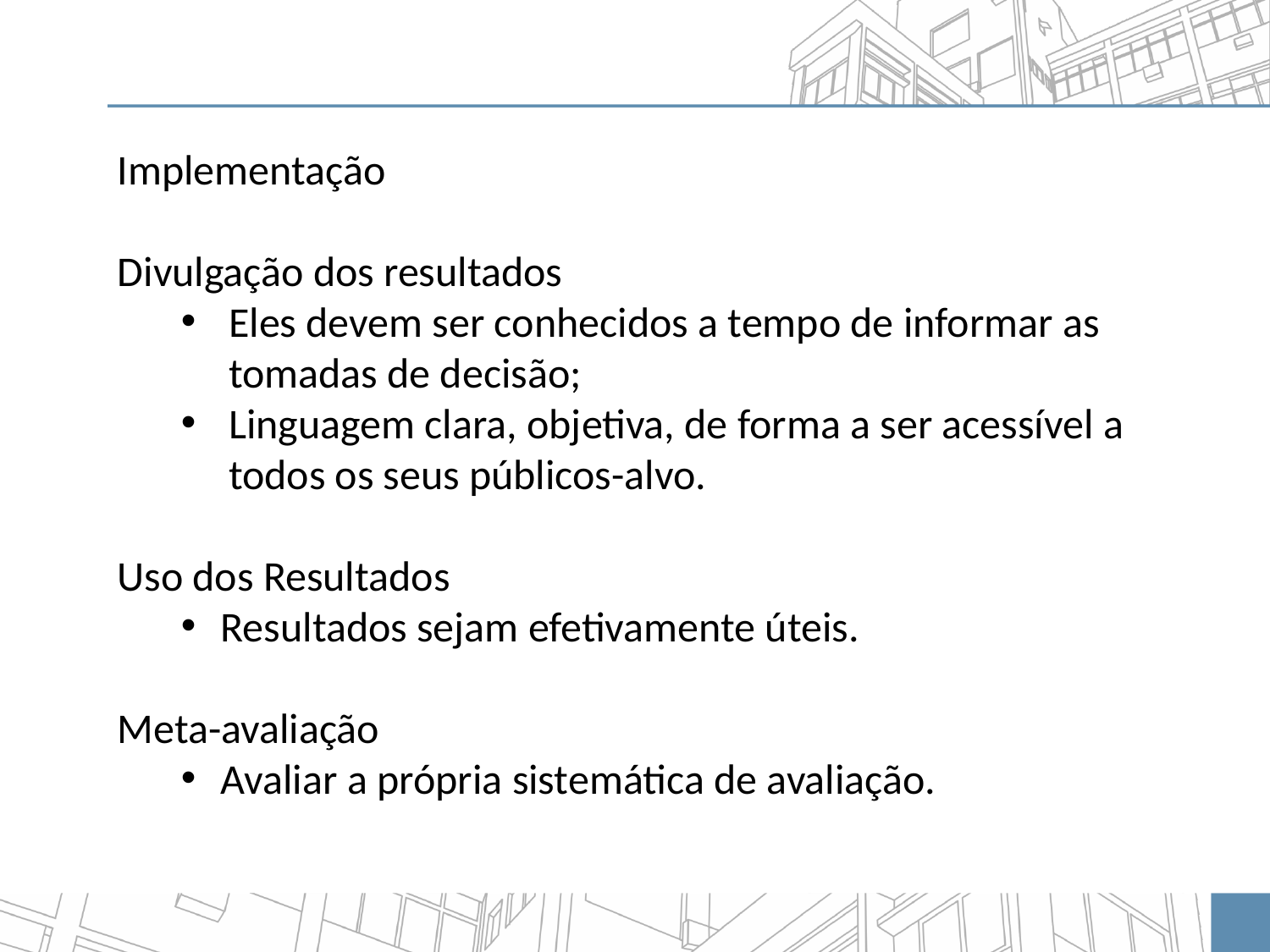

Implementação

Divulgação dos resultados
Eles devem ser conhecidos a tempo de informar as tomadas de decisão;
Linguagem clara, objetiva, de forma a ser acessível a todos os seus públicos-alvo.

Uso dos Resultados
Resultados sejam efetivamente úteis.

Meta-avaliação
Avaliar a própria sistemática de avaliação.